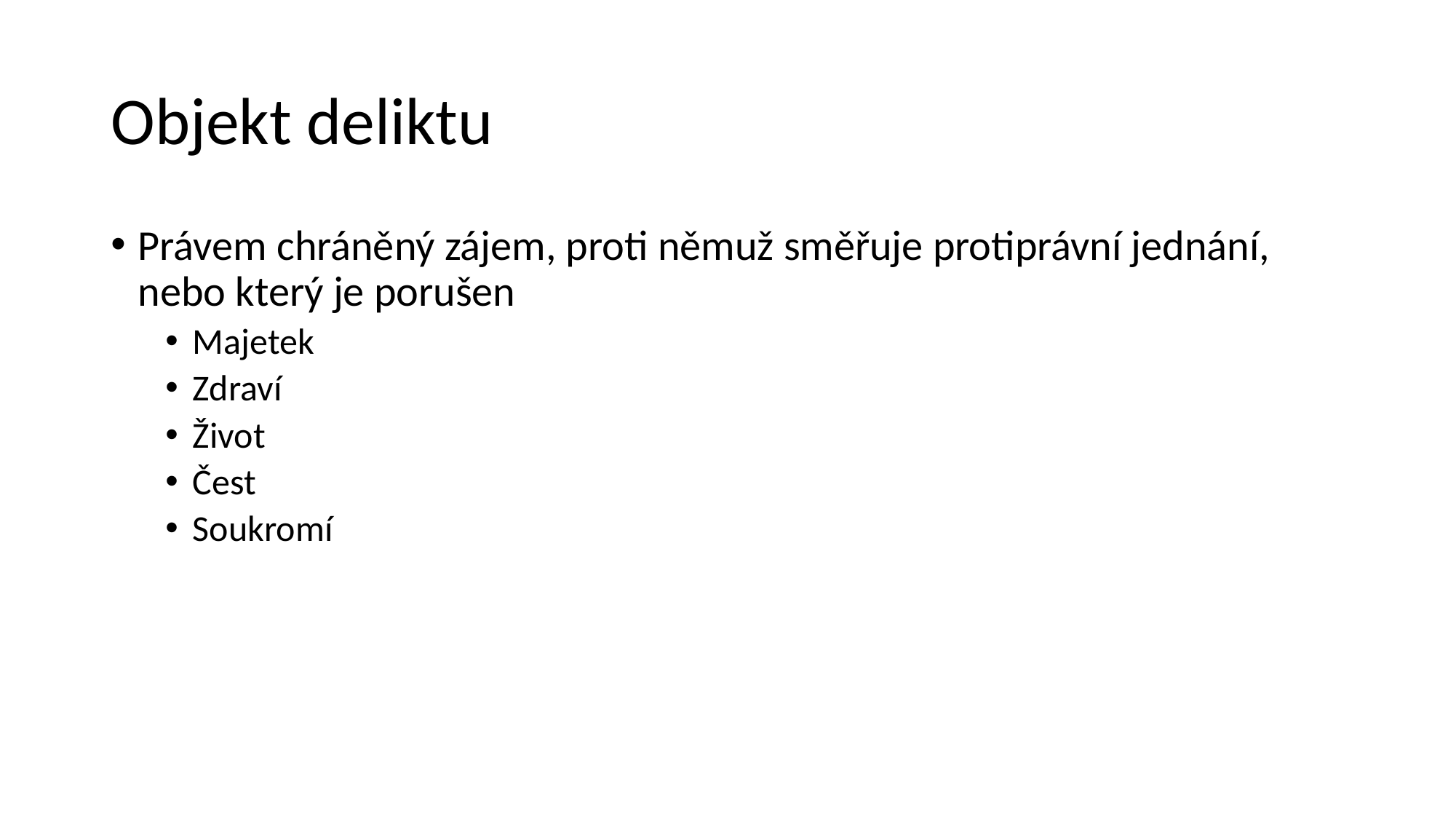

# Objekt deliktu
Právem chráněný zájem, proti němuž směřuje protiprávní jednání, nebo který je porušen
Majetek
Zdraví
Život
Čest
Soukromí